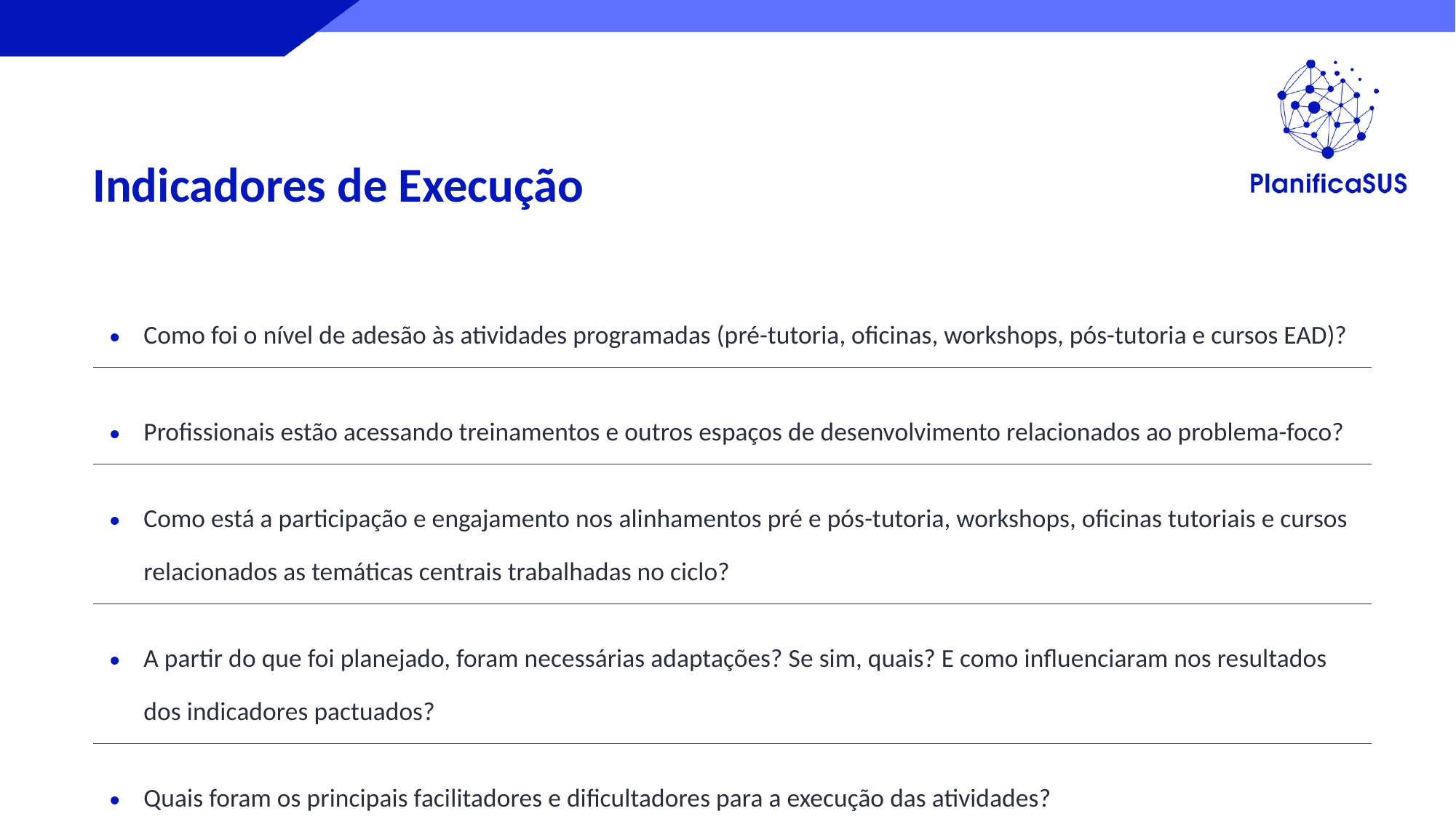

Indicadores de Execução
| Como foi o nível de adesão às atividades programadas (pré-tutoria, oficinas, workshops, pós-tutoria e cursos EAD)? |
| --- |
| Profissionais estão acessando treinamentos e outros espaços de desenvolvimento relacionados ao problema-foco? |
| Como está a participação e engajamento nos alinhamentos pré e pós-tutoria, workshops, oficinas tutoriais e cursos relacionados as temáticas centrais trabalhadas no ciclo? |
| A partir do que foi planejado, foram necessárias adaptações? Se sim, quais? E como influenciaram nos resultados dos indicadores pactuados? |
| Quais foram os principais facilitadores e dificultadores para a execução das atividades? |